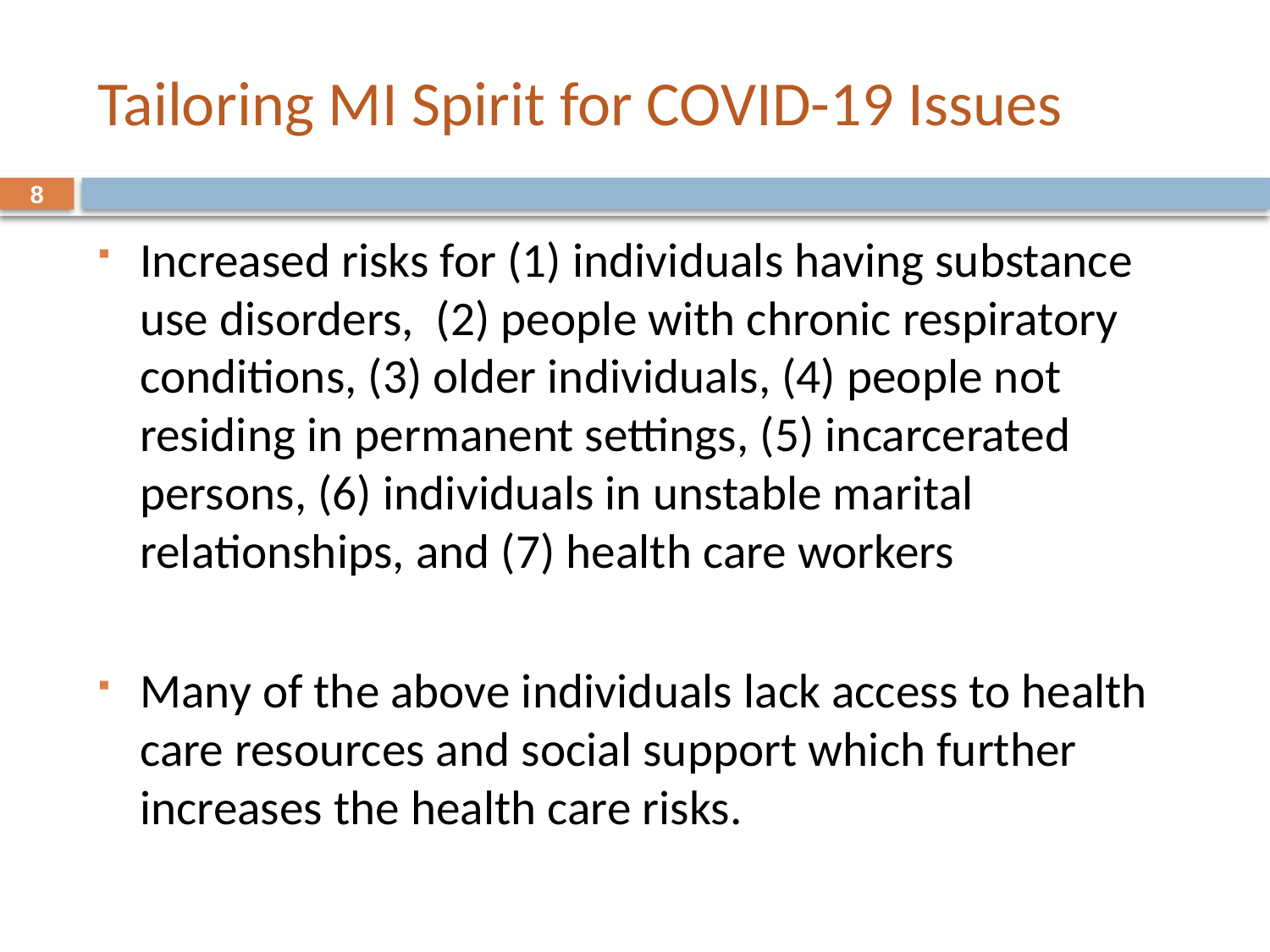

# Tailoring MI Spirit for COVID-19 Issues
8
Increased risks for (1) individuals having substance use disorders,  (2) people with chronic respiratory conditions, (3) older individuals, (4) people not residing in permanent settings, (5) incarcerated  persons, (6) individuals in unstable marital relationships, and (7) health care workers

Many of the above individuals lack access to health care resources and social support which further increases the health care risks.